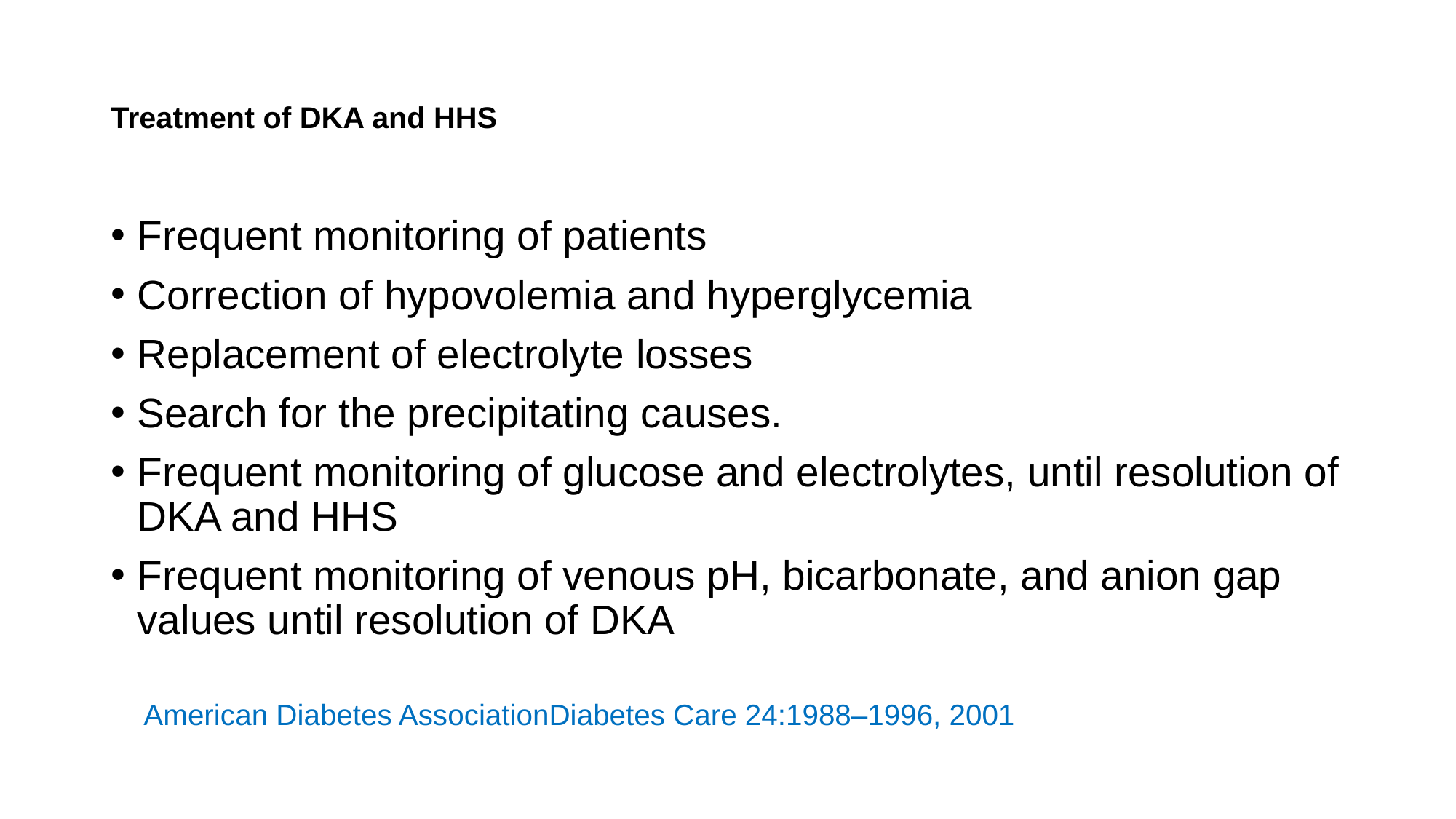

# Treatment of DKA and HHS
Frequent monitoring of patients
Correction of hypovolemia and hyperglycemia
Replacement of electrolyte losses
Search for the precipitating causes.
Frequent monitoring of glucose and electrolytes, until resolution of DKA and HHS
Frequent monitoring of venous pH, bicarbonate, and anion gap values until resolution of DKA

    American Diabetes AssociationDiabetes Care 24:1988–1996, 2001